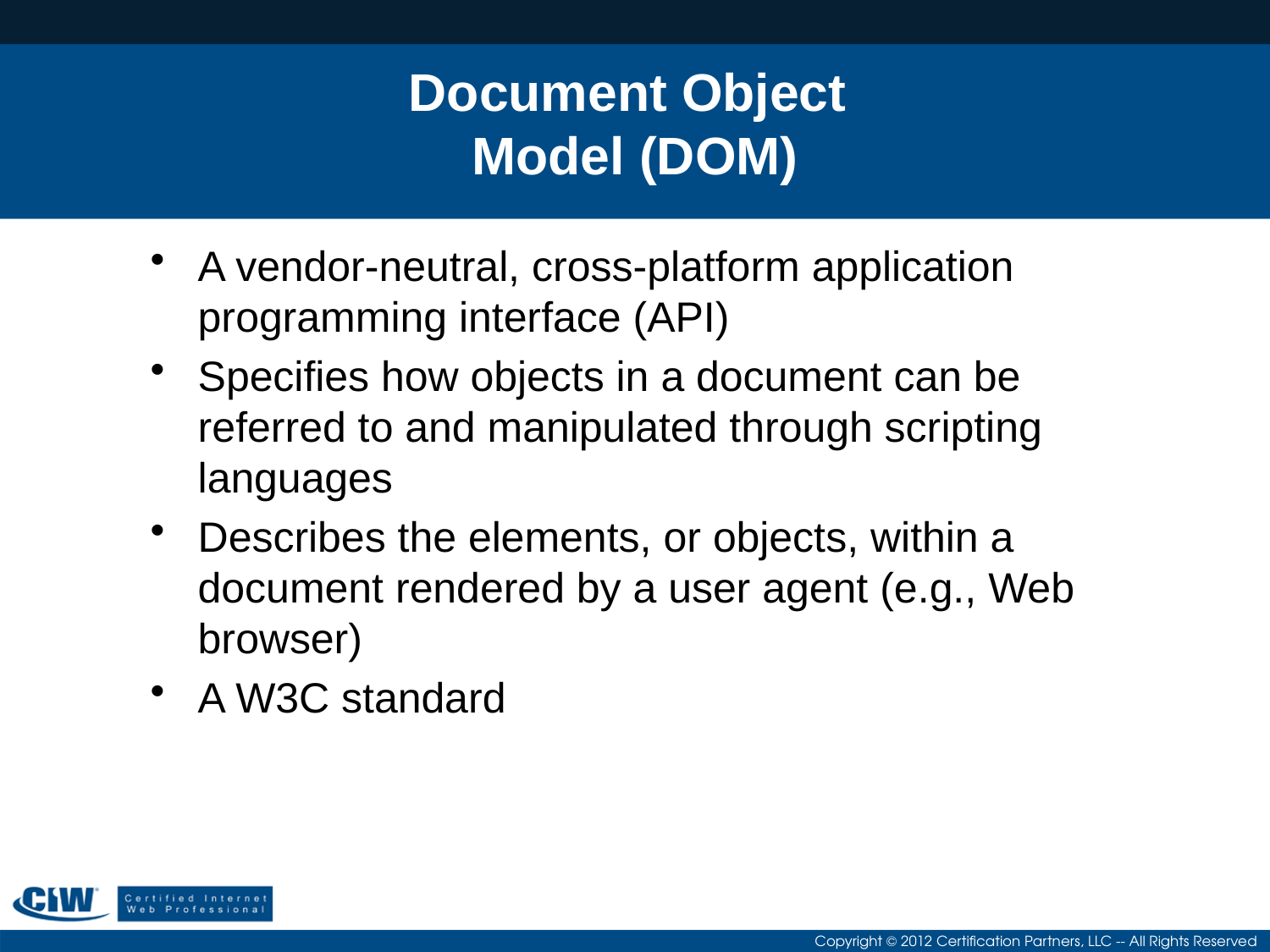

# Document Object Model (DOM)
A vendor-neutral, cross-platform application programming interface (API)
Specifies how objects in a document can be referred to and manipulated through scripting languages
Describes the elements, or objects, within a document rendered by a user agent (e.g., Web browser)
A W3C standard